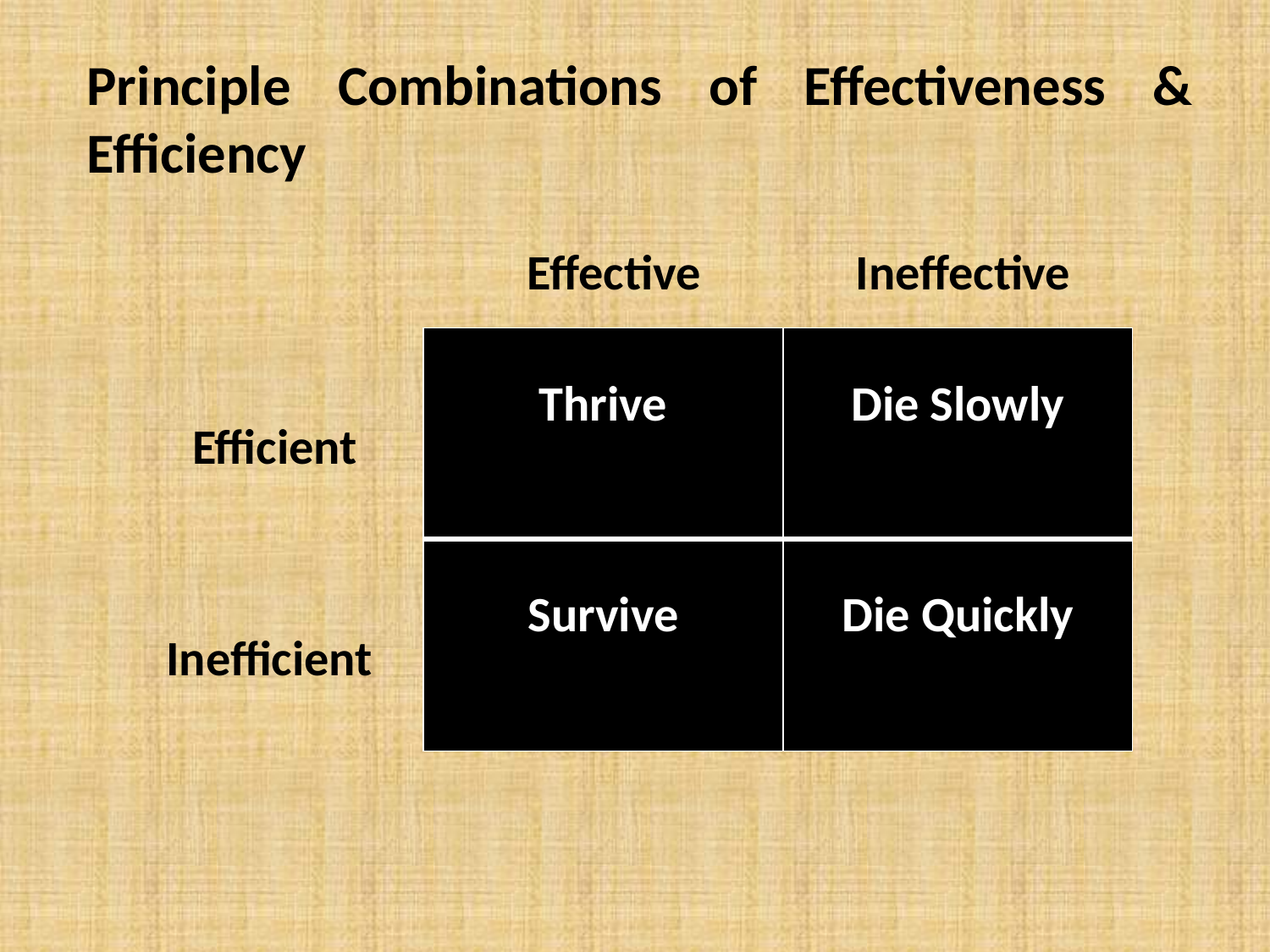

# Principle Combinations of Effectiveness & Efficiency

Effective

Ineffective
| Thrive | Die Slowly |
| --- | --- |
| Survive | Die Quickly |
Efficient
Inefficient